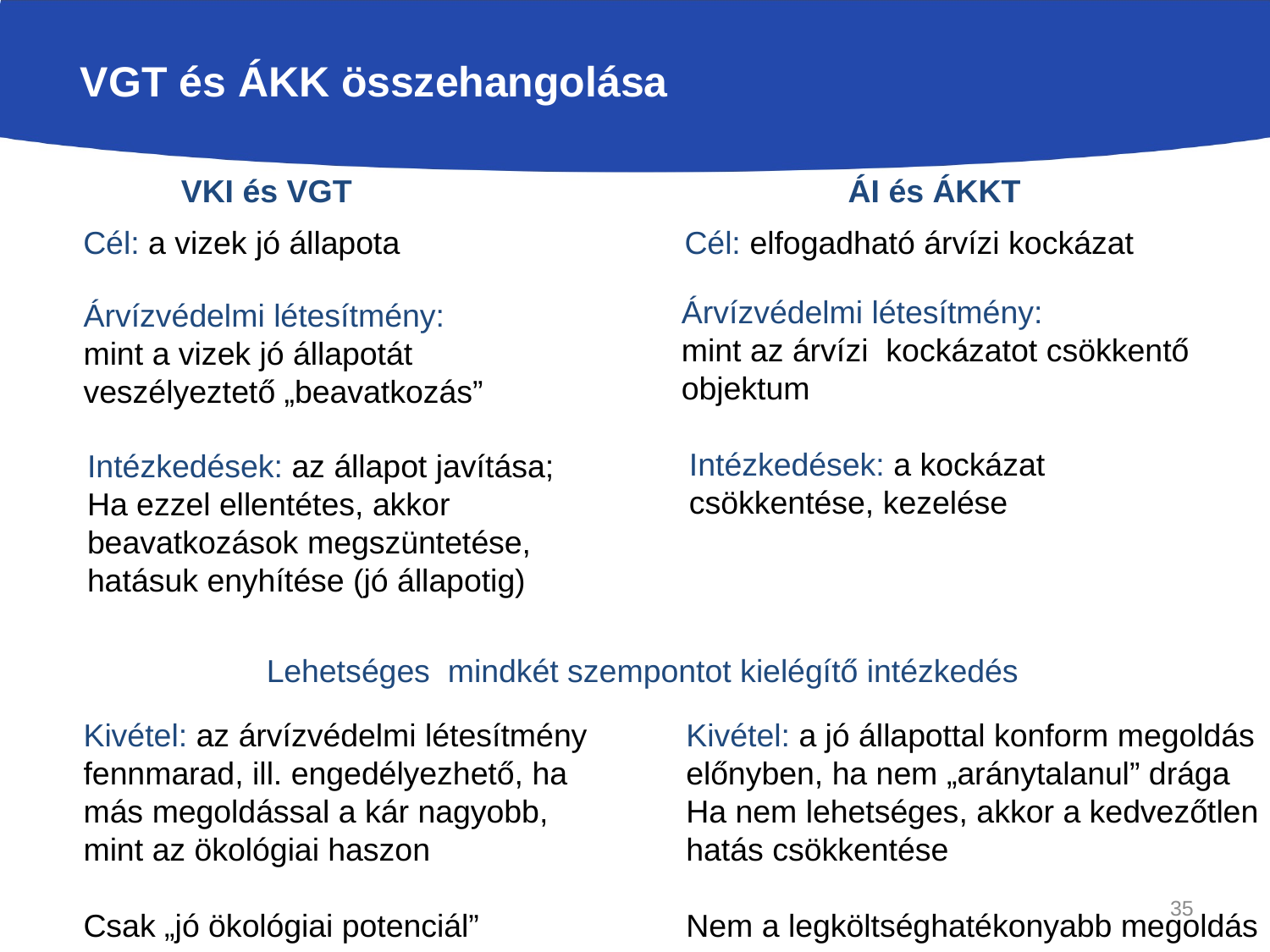

VGT és ÁKK összehangolása
        VKI és VGT                                                        ÁI és ÁKKT
Cél: a vizek jó állapota                                Cél: elfogadható árvízi kockázat
Árvízvédelmi létesítmény:
mint az árvízi  kockázatot csökkentő objektum
Árvízvédelmi létesítmény:
mint a vizek jó állapotát
veszélyeztető „beavatkozás”
Intézkedések: a kockázat csökkentése, kezelése
Intézkedések: az állapot javítása;
Ha ezzel ellentétes, akkor  beavatkozások megszüntetése, hatásuk enyhítése (jó állapotig)
Lehetséges  mindkét szempontot kielégítő intézkedés
Kivétel: a jó állapottal konform megoldás előnyben, ha nem „aránytalanul” drága
Ha nem lehetséges, akkor a kedvezőtlen hatás csökkentése

Nem a legköltséghatékonyabb megoldás
Kivétel: az árvízvédelmi létesítmény fennmarad, ill. engedélyezhető, ha más megoldással a kár nagyobb, mint az ökológiai haszon

Csak „jó ökológiai potenciál”
35